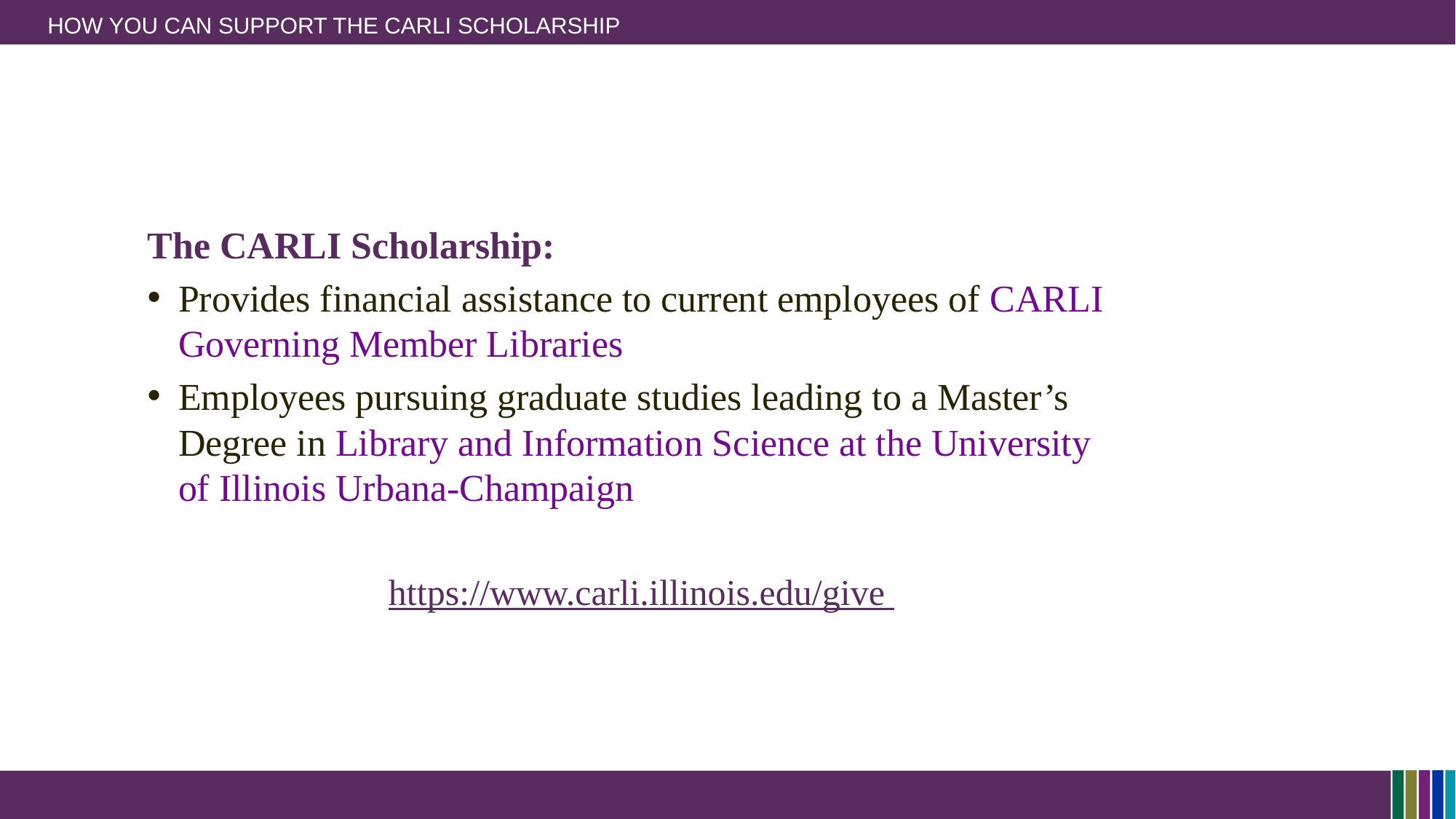

# How you can support the carli scholarship

The CARLI Scholarship:
Provides financial assistance to current employees of CARLI Governing Member Libraries
Employees pursuing graduate studies leading to a Master’s Degree in Library and Information Science at the University
of Illinois Urbana-Champaign

https://www.carli.illinois.edu/give